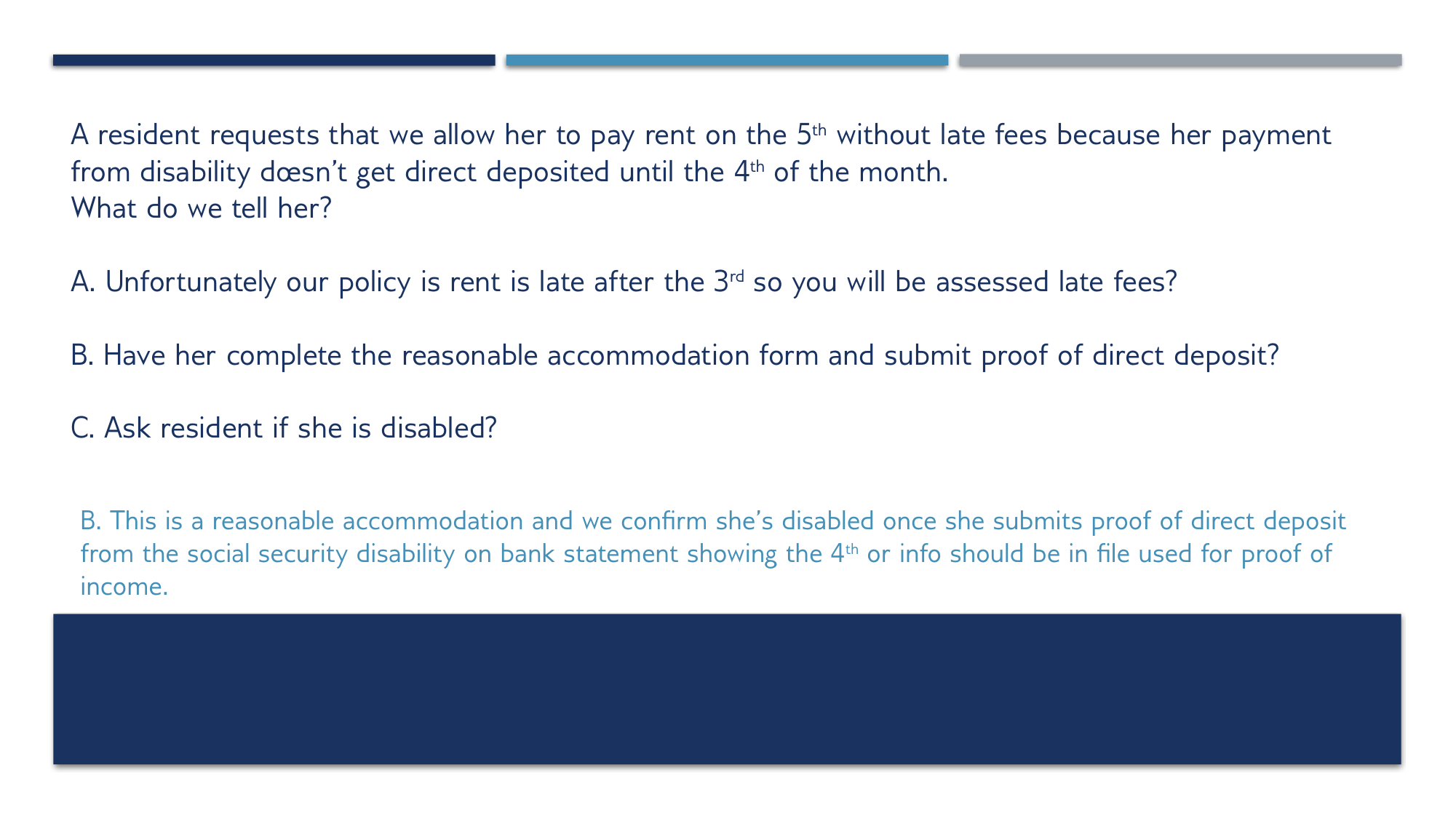

# A resident requests that we allow her to pay rent on the 5th without late fees because her payment from disability doesn’t get direct deposited until the 4th of the month. What do we tell her? A. Unfortunately our policy is rent is late after the 3rd so you will be assessed late fees? B. Have her complete the reasonable accommodation form and submit proof of direct deposit? C. Ask resident if she is disabled?
B. This is a reasonable accommodation and we confirm she’s disabled once she submits proof of direct deposit from the social security disability on bank statement showing the 4th or info should be in file used for proof of income.